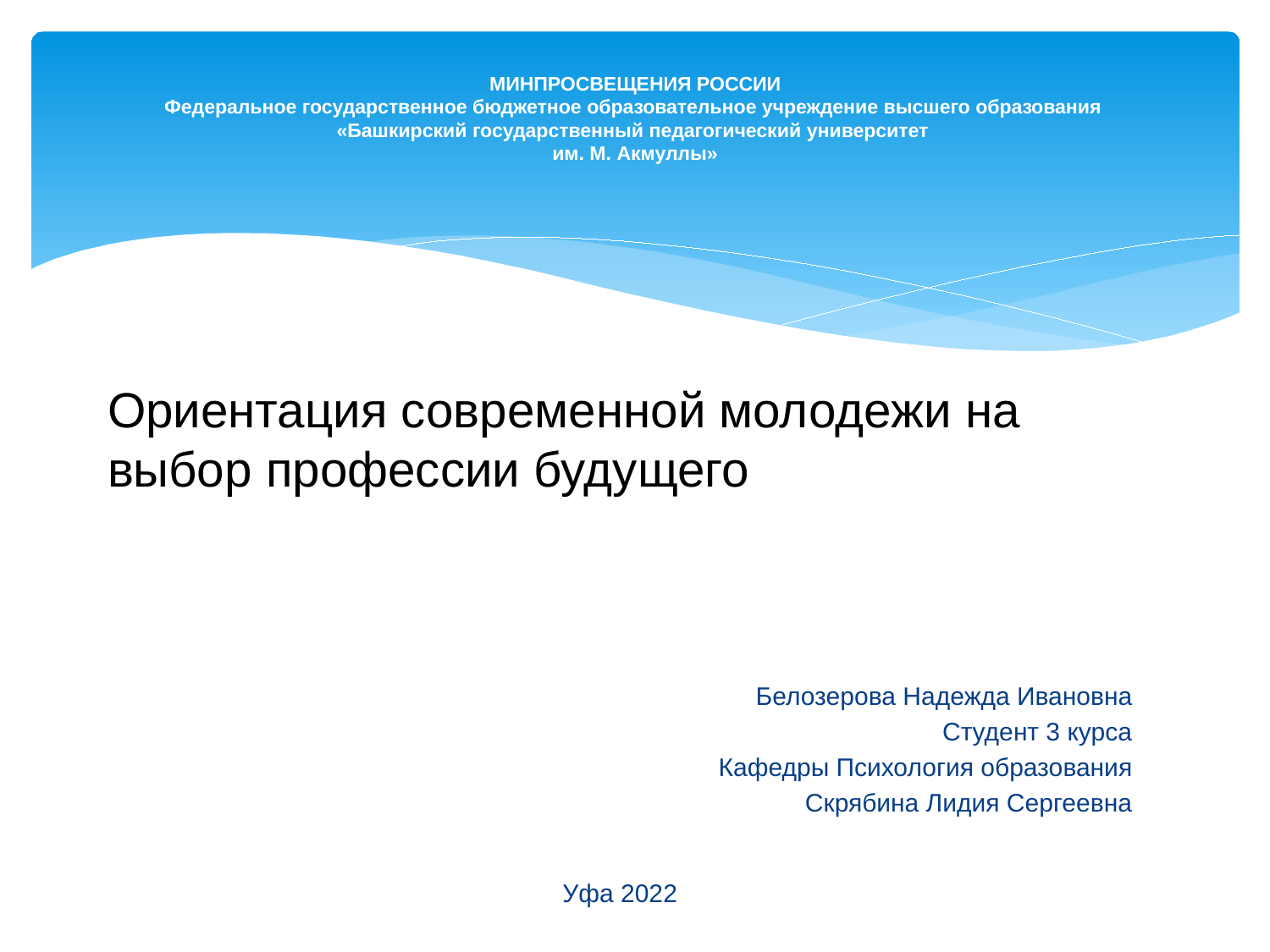

# МИНПРОСВЕЩЕНИЯ РОССИИ Федеральное государственное бюджетное образовательное учреждение высшего образования «Башкирский государственный педагогический университет им. М. Акмуллы»
Ориентация современной молодежи на выбор профессии будущего

Белозерова Надежда Ивановна
Студент 3 курса
Кафедры Психология образования
Скрябина Лидия Сергеевна

Уфа 2022